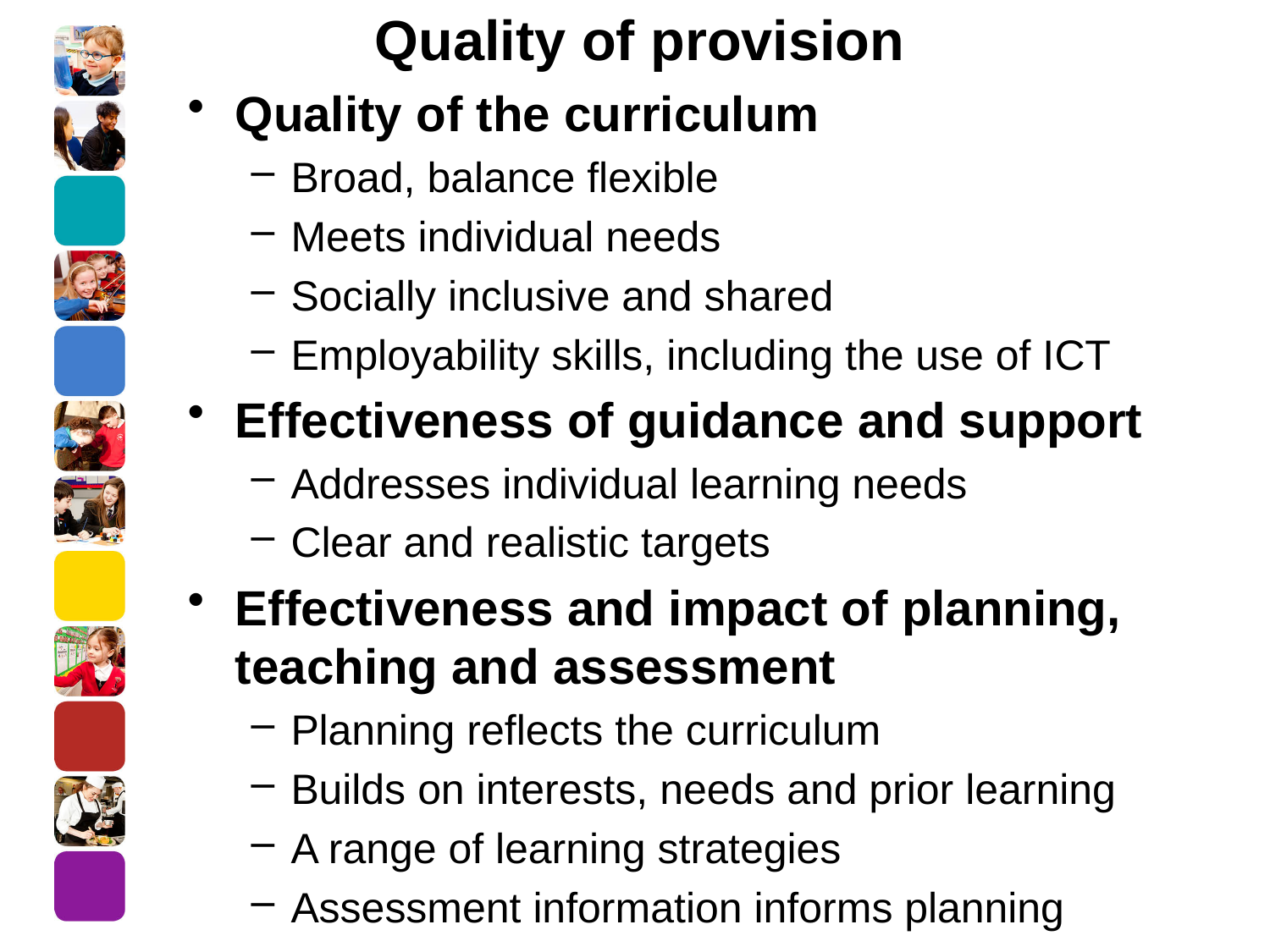

# Quality of provision
Quality of the curriculum
Broad, balance flexible
Meets individual needs
Socially inclusive and shared
Employability skills, including the use of ICT
Effectiveness of guidance and support
Addresses individual learning needs
Clear and realistic targets
Effectiveness and impact of planning, teaching and assessment
Planning reflects the curriculum
Builds on interests, needs and prior learning
A range of learning strategies
Assessment information informs planning